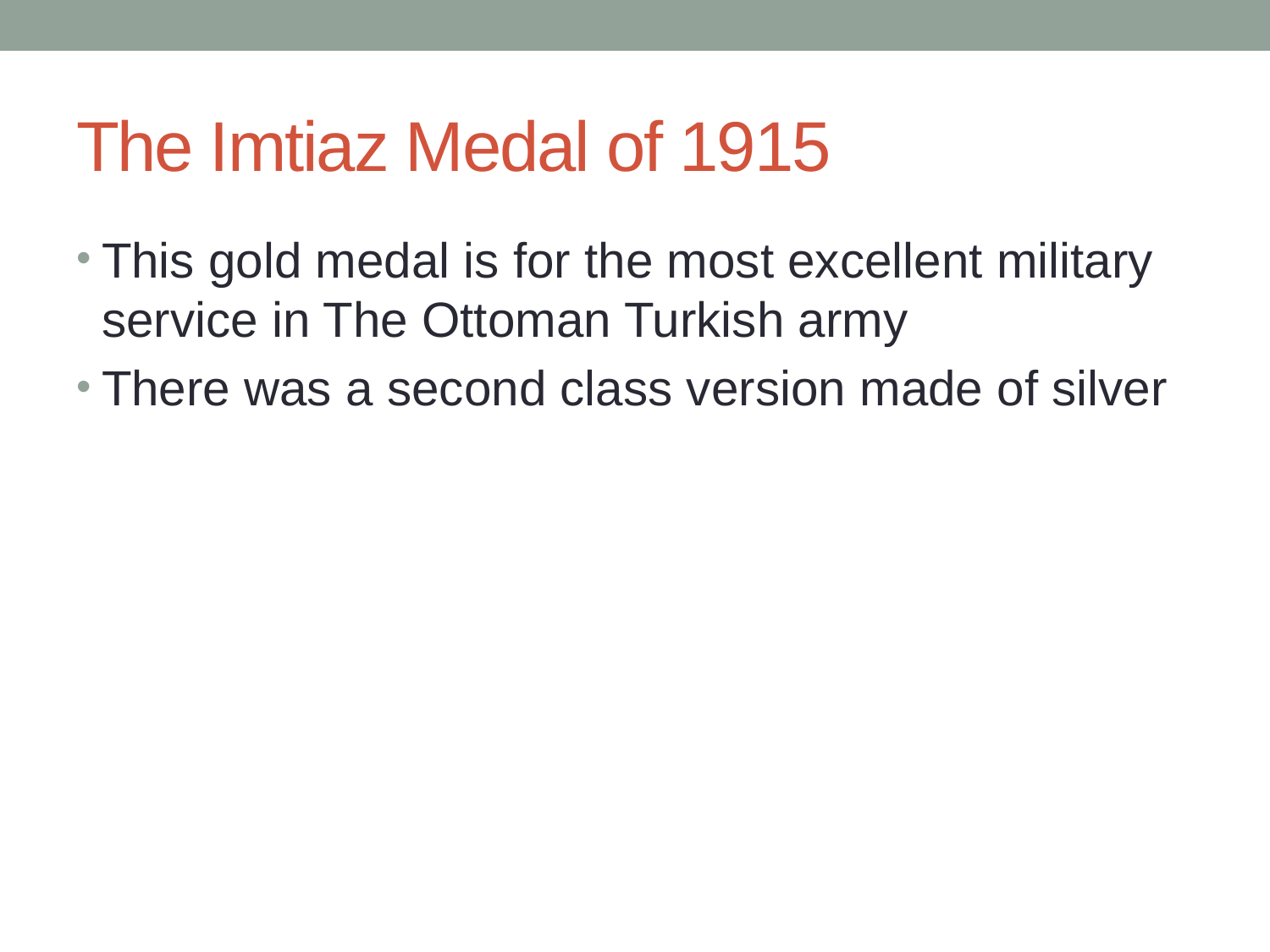

# The Imtiaz Medal of 1915
This gold medal is for the most excellent military service in The Ottoman Turkish army
There was a second class version made of silver